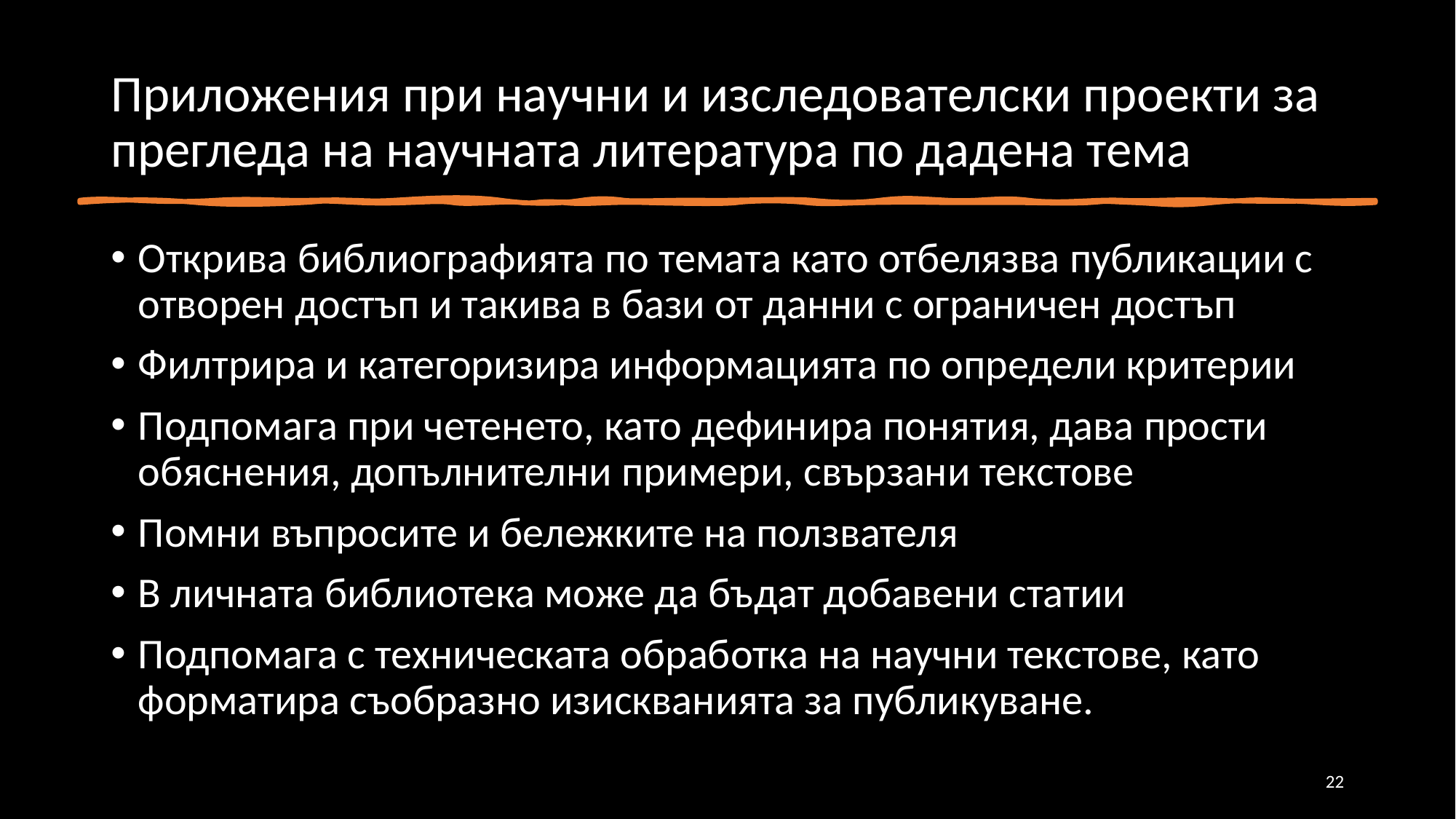

# Приложения при научни и изследователски проекти за прегледа на научната литература по дадена тема

Открива библиографията по темата като отбелязва публикации с отворен достъп и такива в бази от данни с ограничен достъп
Филтрира и категоризира информацията по определи критерии
Подпомага при четенето, като дефинира понятия, дава прости обяснения, допълнителни примери, свързани текстове
Помни въпросите и бележките на ползвателя
В личната библиотека може да бъдат добавени статии
Подпомага с техническата обработка на научни текстове, като форматира съобразно изискванията за публикуване.
22